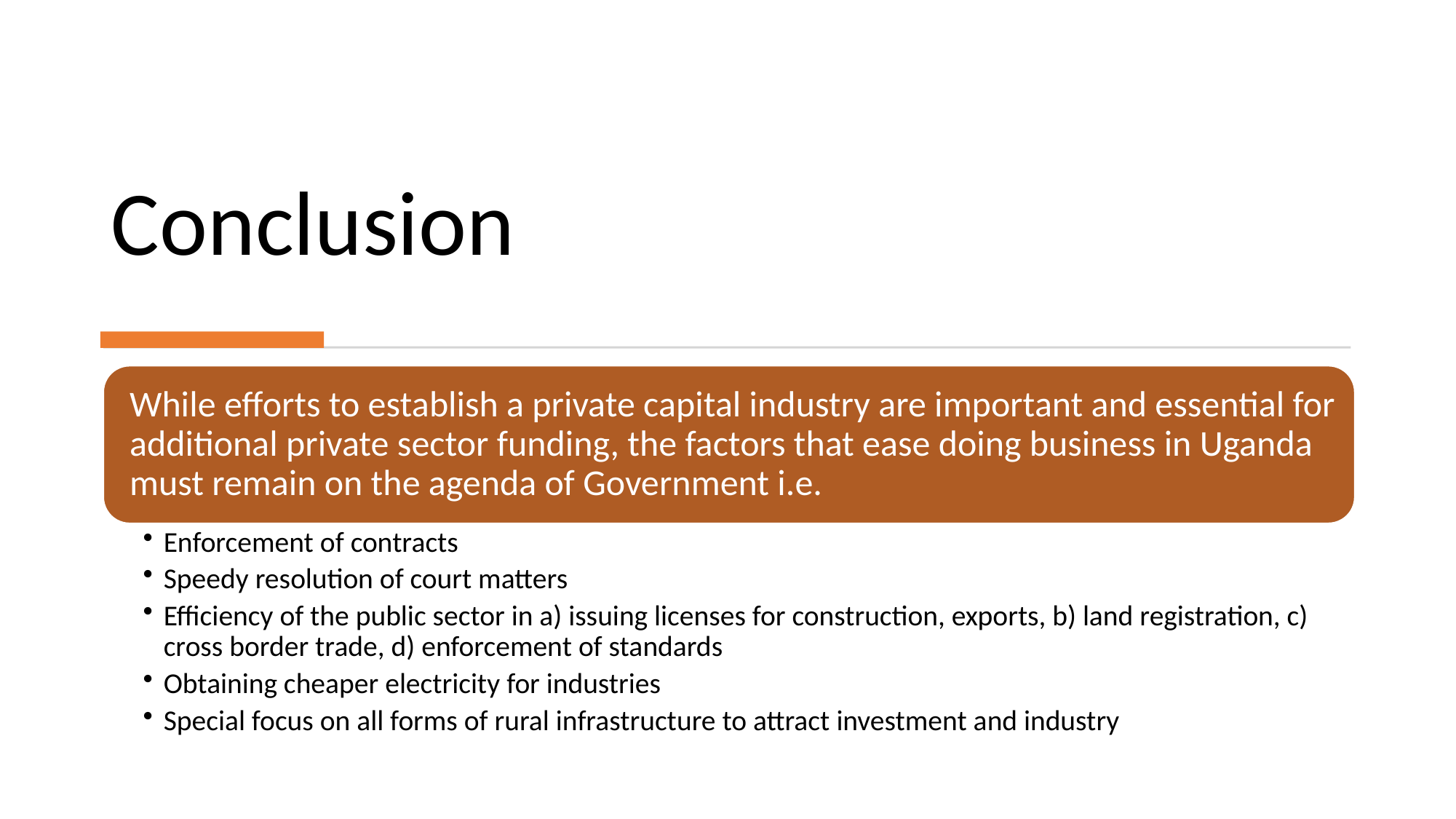

# Conclusion

While efforts to establish a private capital industry are important and essential for additional private sector funding, the factors that ease doing business in Uganda must remain on the agenda of Government i.e.
Enforcement of contracts
Speedy resolution of court matters
Efficiency of the public sector in a) issuing licenses for construction, exports, b) land registration, c) cross border trade, d) enforcement of standards
Obtaining cheaper electricity for industries
Special focus on all forms of rural infrastructure to attract investment and industry